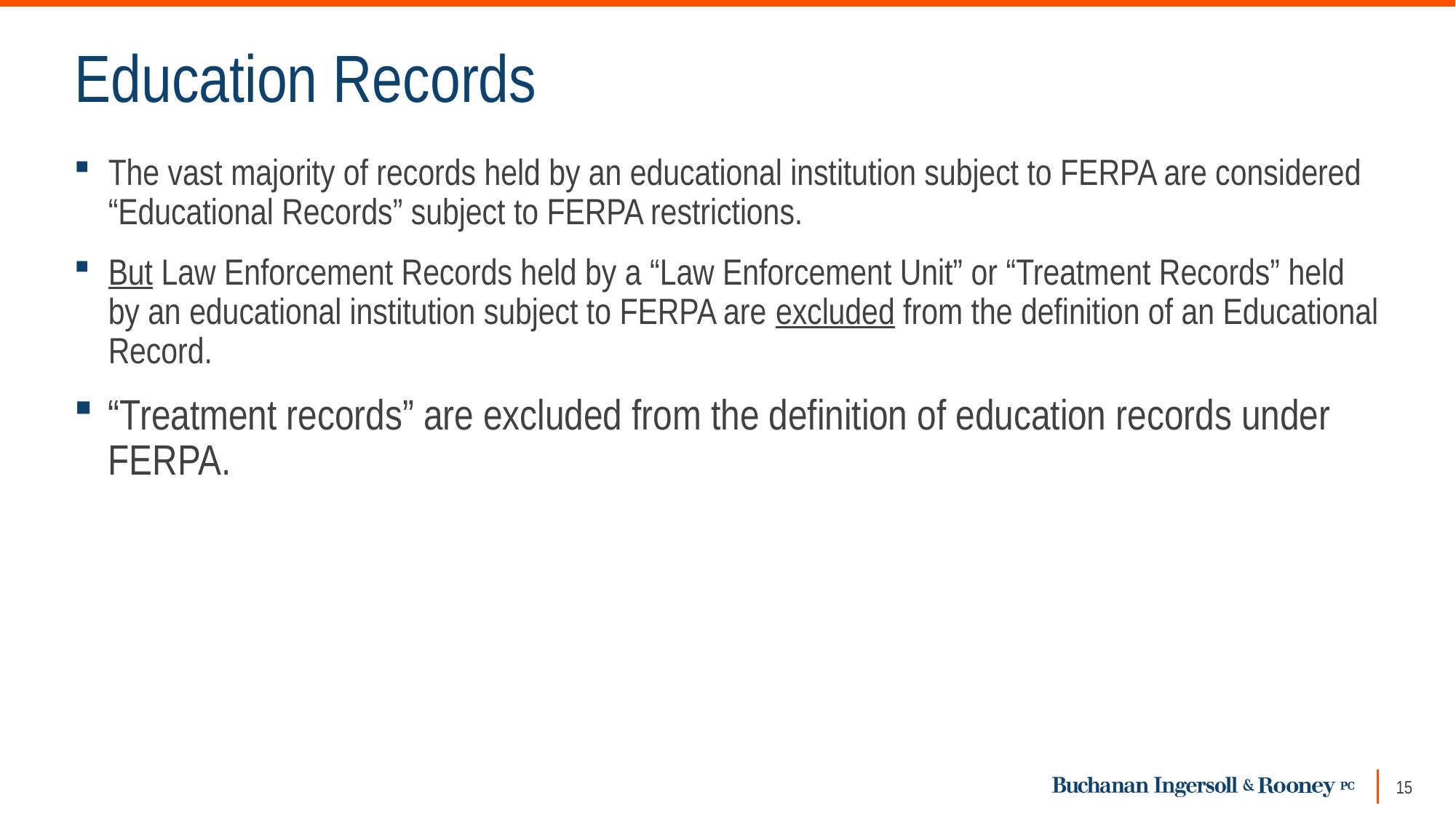

# Education Records
The vast majority of records held by an educational institution subject to FERPA are considered “Educational Records” subject to FERPA restrictions.
But Law Enforcement Records held by a “Law Enforcement Unit” or “Treatment Records” held by an educational institution subject to FERPA are excluded from the definition of an Educational Record.
“Treatment records” are excluded from the definition of education records under FERPA.

15